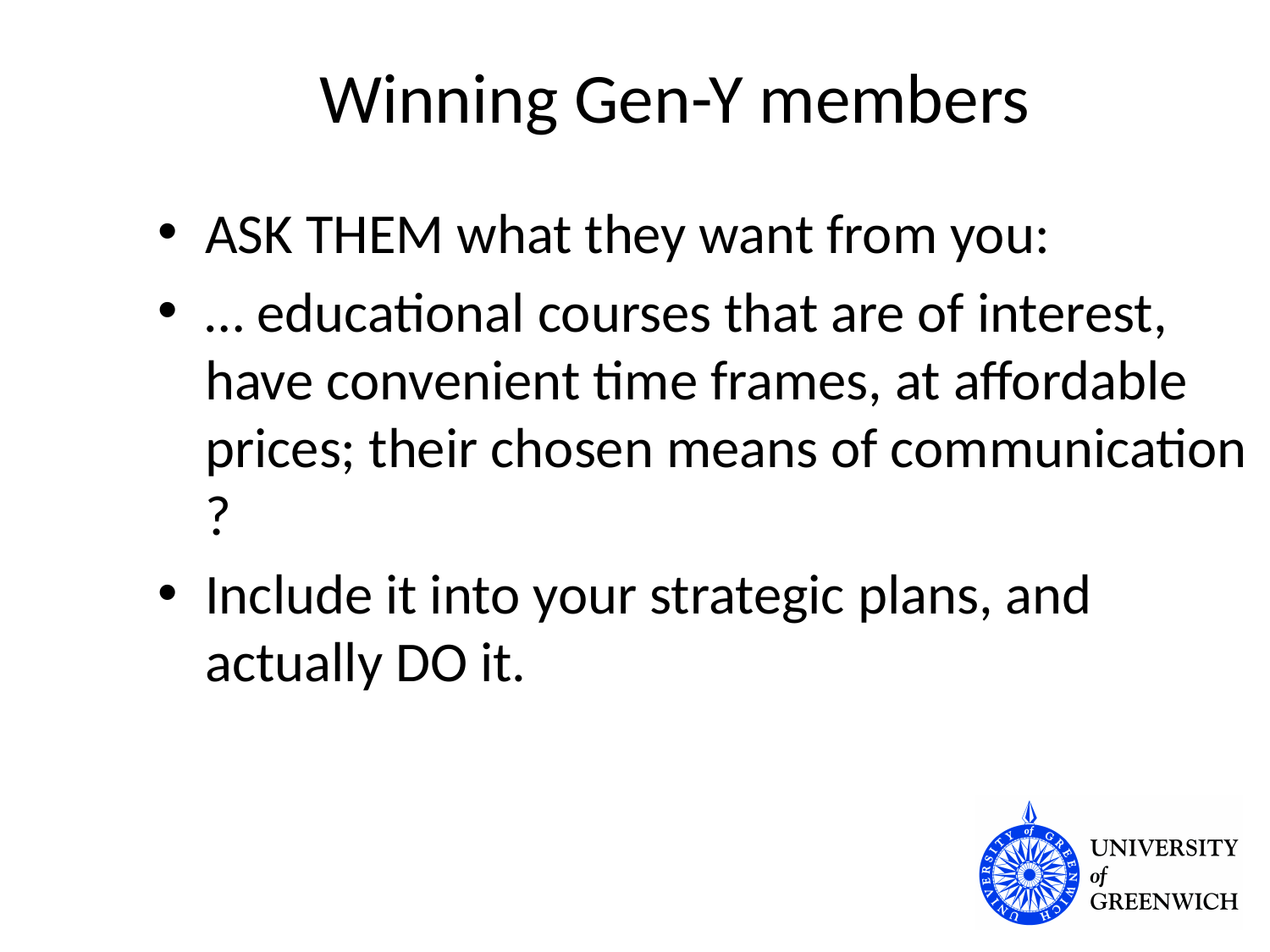

# Winning Gen-Y members
ASK THEM what they want from you:
… educational courses that are of interest, have convenient time frames, at affordable prices; their chosen means of communication ?
Include it into your strategic plans, and actually DO it.